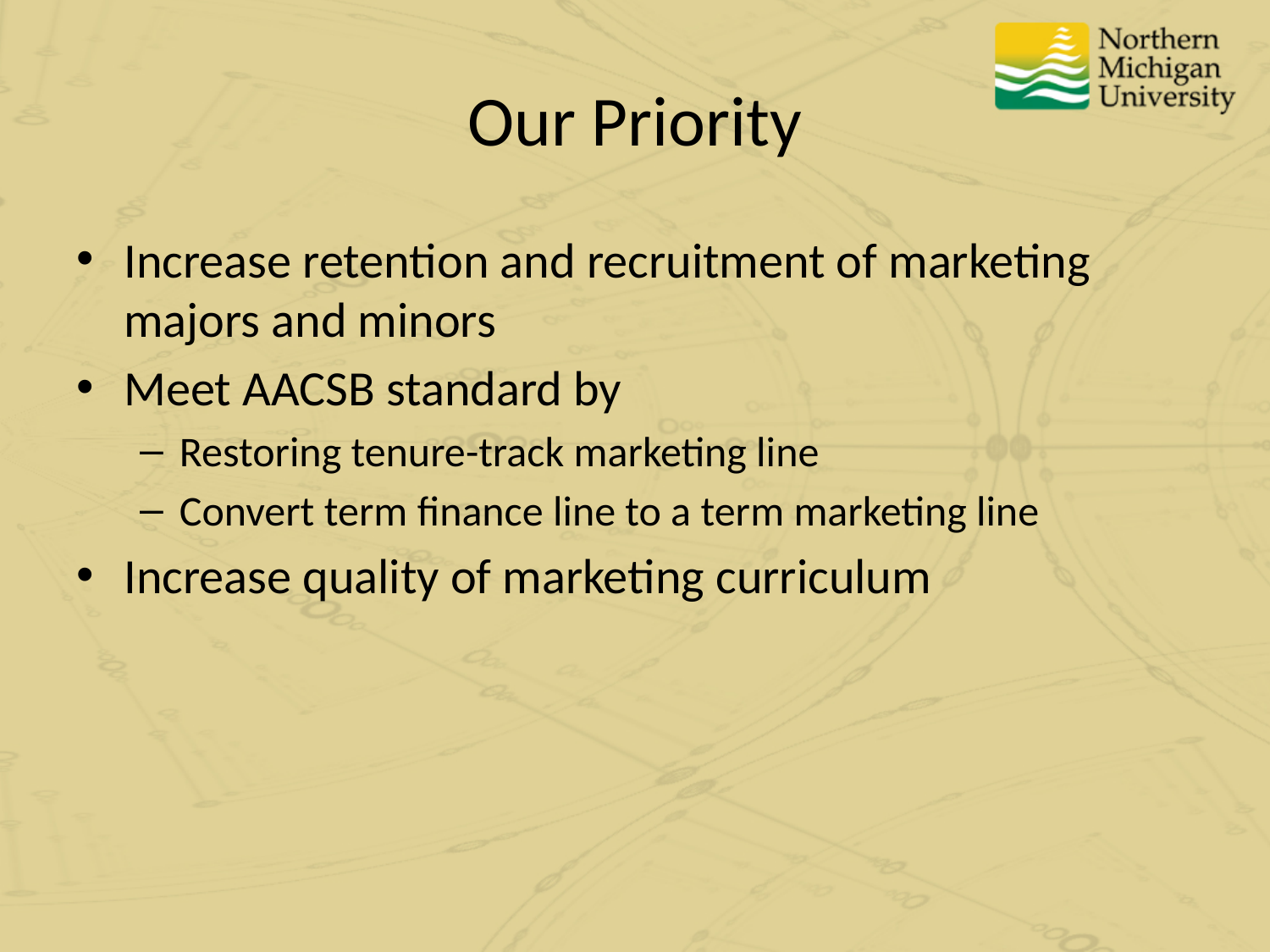

# Our Priority
Increase retention and recruitment of marketing majors and minors
Meet AACSB standard by
Restoring tenure-track marketing line
Convert term finance line to a term marketing line
Increase quality of marketing curriculum